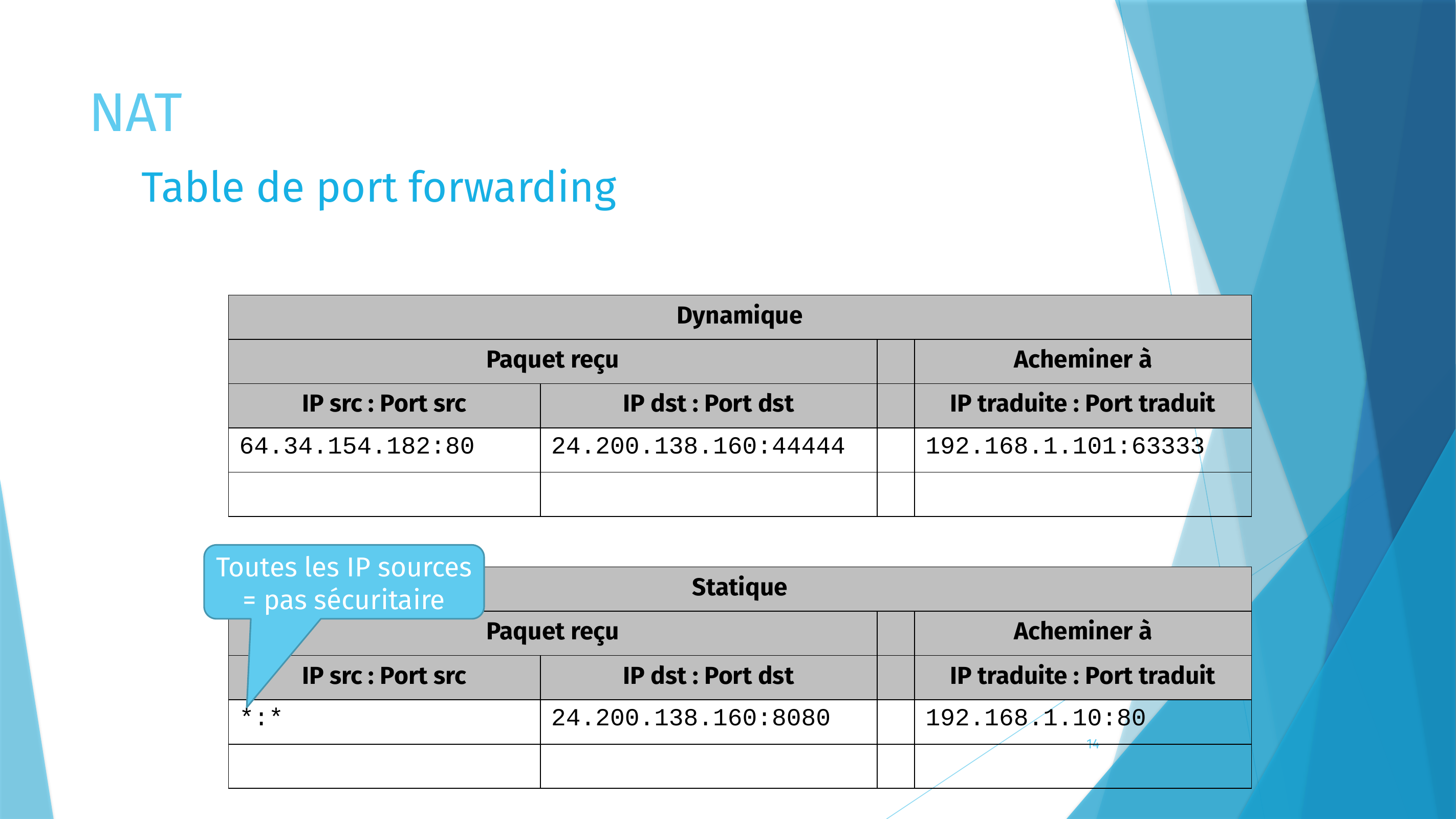

# NAT
Table de port forwarding

| Dynamique |  |  |  |
| --- | --- | --- | --- |
| Paquet reçu |  |  | Acheminer à |
| IP src : Port src | IP dst : Port dst |  | IP traduite : Port traduit |
| 64.34.154.182:80 | 24.200.138.160:44444 |  | 192.168.1.101:63333 |
|  |  |  |  |
Toutes les IP sources = pas sécuritaire
| Statique |  |  |  |
| --- | --- | --- | --- |
| Paquet reçu |  |  | Acheminer à |
| IP src : Port src | IP dst : Port dst |  | IP traduite : Port traduit |
| \*:\* | 24.200.138.160:8080 |  | 192.168.1.10:80 |
|  |  |  |  |
14